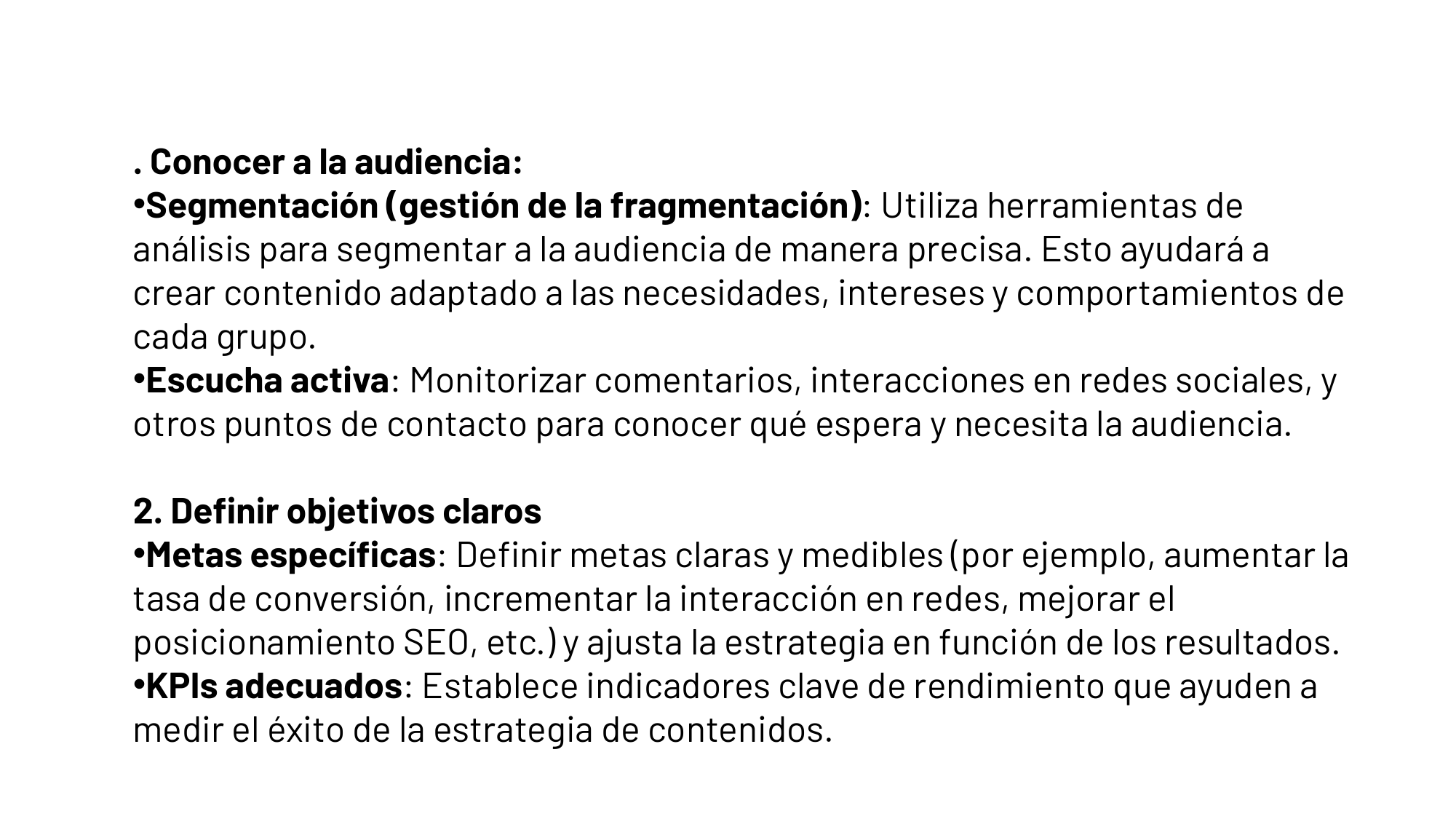

. Conocer a la audiencia:
Segmentación (gestión de la fragmentación): Utiliza herramientas de análisis para segmentar a la audiencia de manera precisa. Esto ayudará a crear contenido adaptado a las necesidades, intereses y comportamientos de cada grupo.
Escucha activa: Monitorizar comentarios, interacciones en redes sociales, y otros puntos de contacto para conocer qué espera y necesita la audiencia.

2. Definir objetivos claros
Metas específicas: Definir metas claras y medibles (por ejemplo, aumentar la tasa de conversión, incrementar la interacción en redes, mejorar el posicionamiento SEO, etc.) y ajusta la estrategia en función de los resultados.
KPIs adecuados: Establece indicadores clave de rendimiento que ayuden a medir el éxito de la estrategia de contenidos.